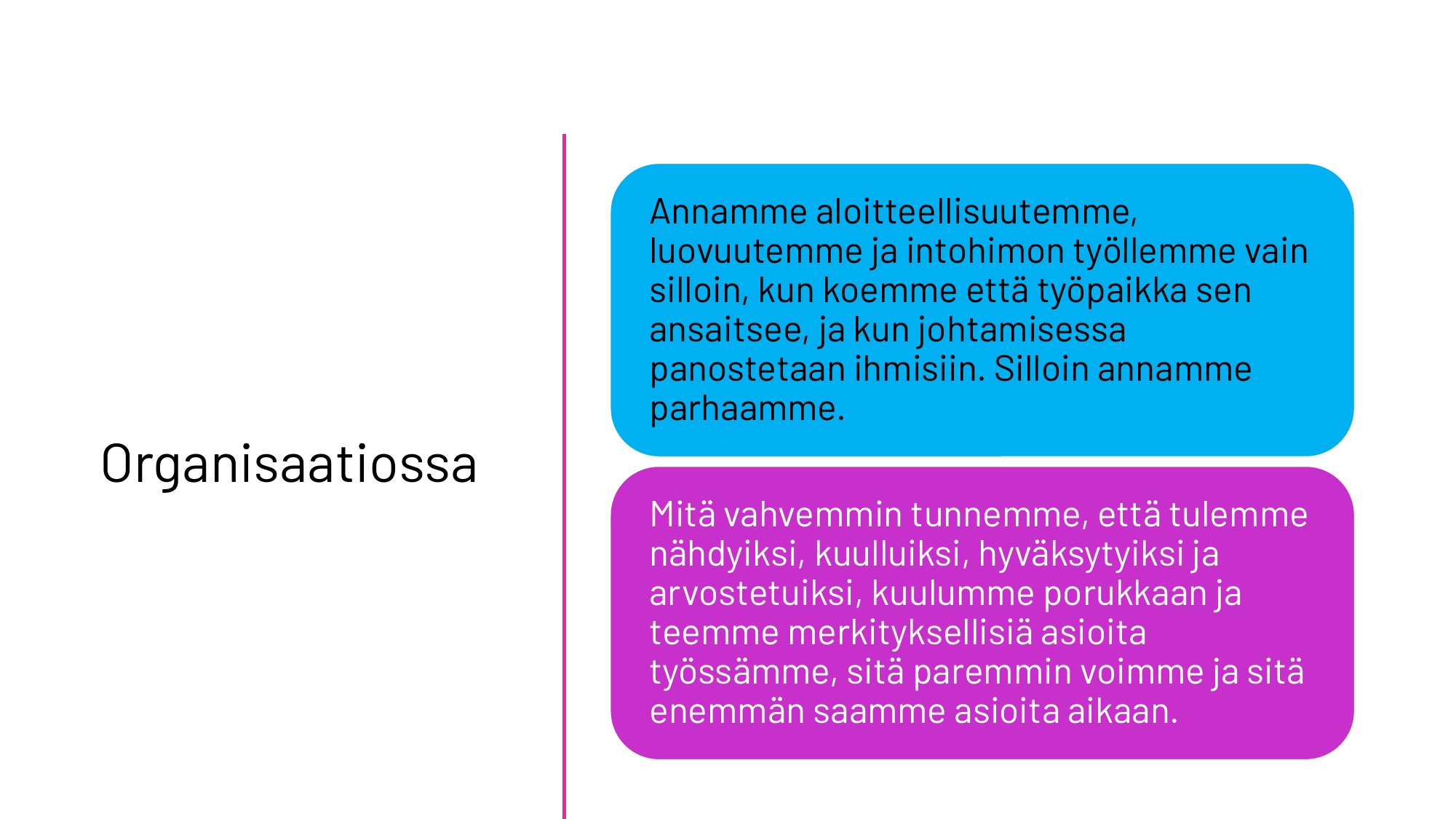

Annamme aloitteellisuutemme, luovuutemme ja intohimon työllemme vain silloin, kun koemme että työpaikka sen ansaitsee, ja kun johtamisessa panostetaan ihmisiin. Silloin annamme parhaamme.
Mitä vahvemmin tunnemme, että tulemme nähdyiksi, kuulluiksi, hyväksytyiksi ja arvostetuiksi, kuulumme porukkaan ja teemme merkityksellisiä asioita työssämme, sitä paremmin voimme ja sitä enemmän saamme asioita aikaan.
# Organisaatiossa